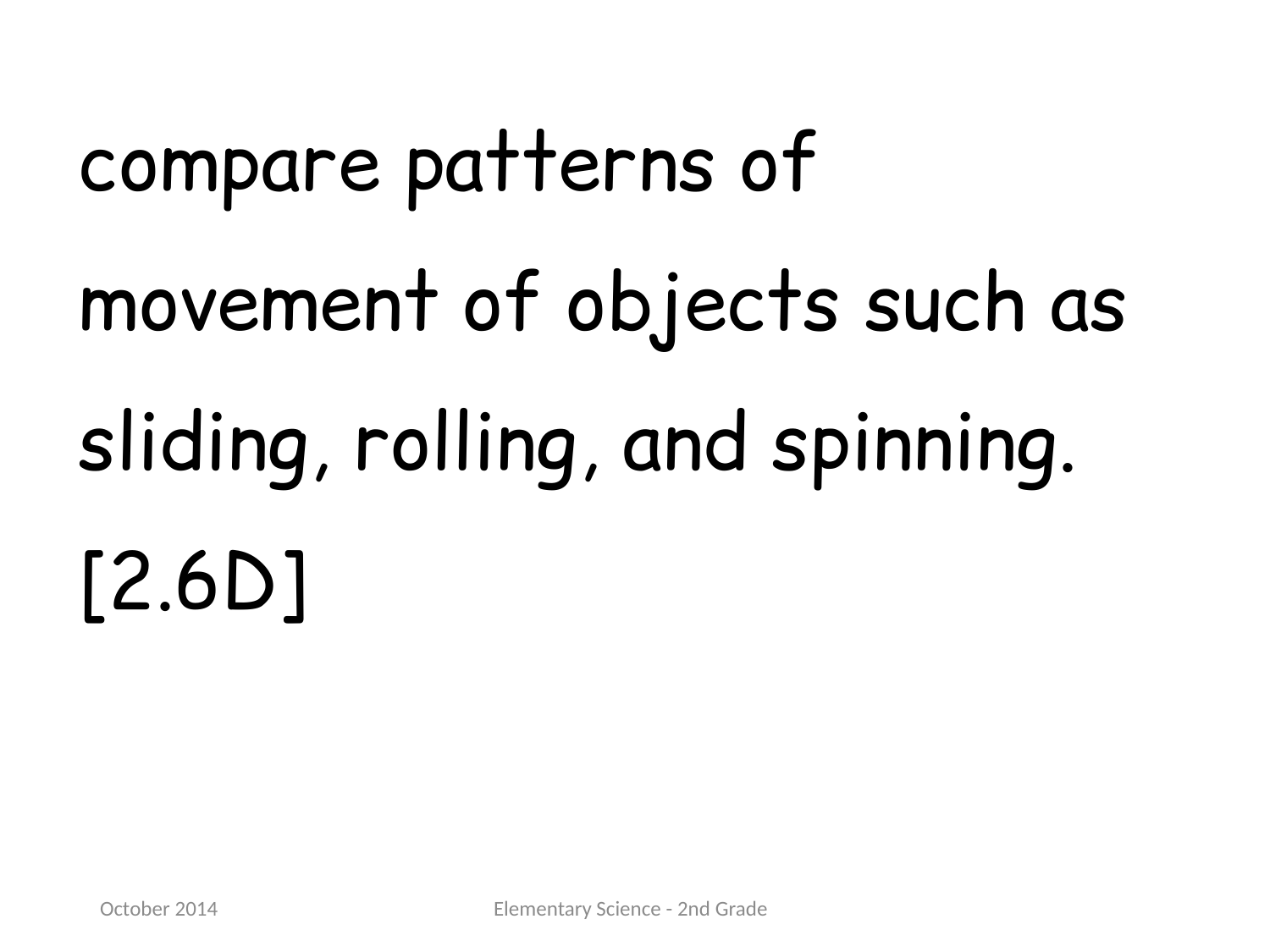

compare patterns of movement of objects such as sliding, rolling, and spinning.[2.6D]
October 2014
Elementary Science - 2nd Grade